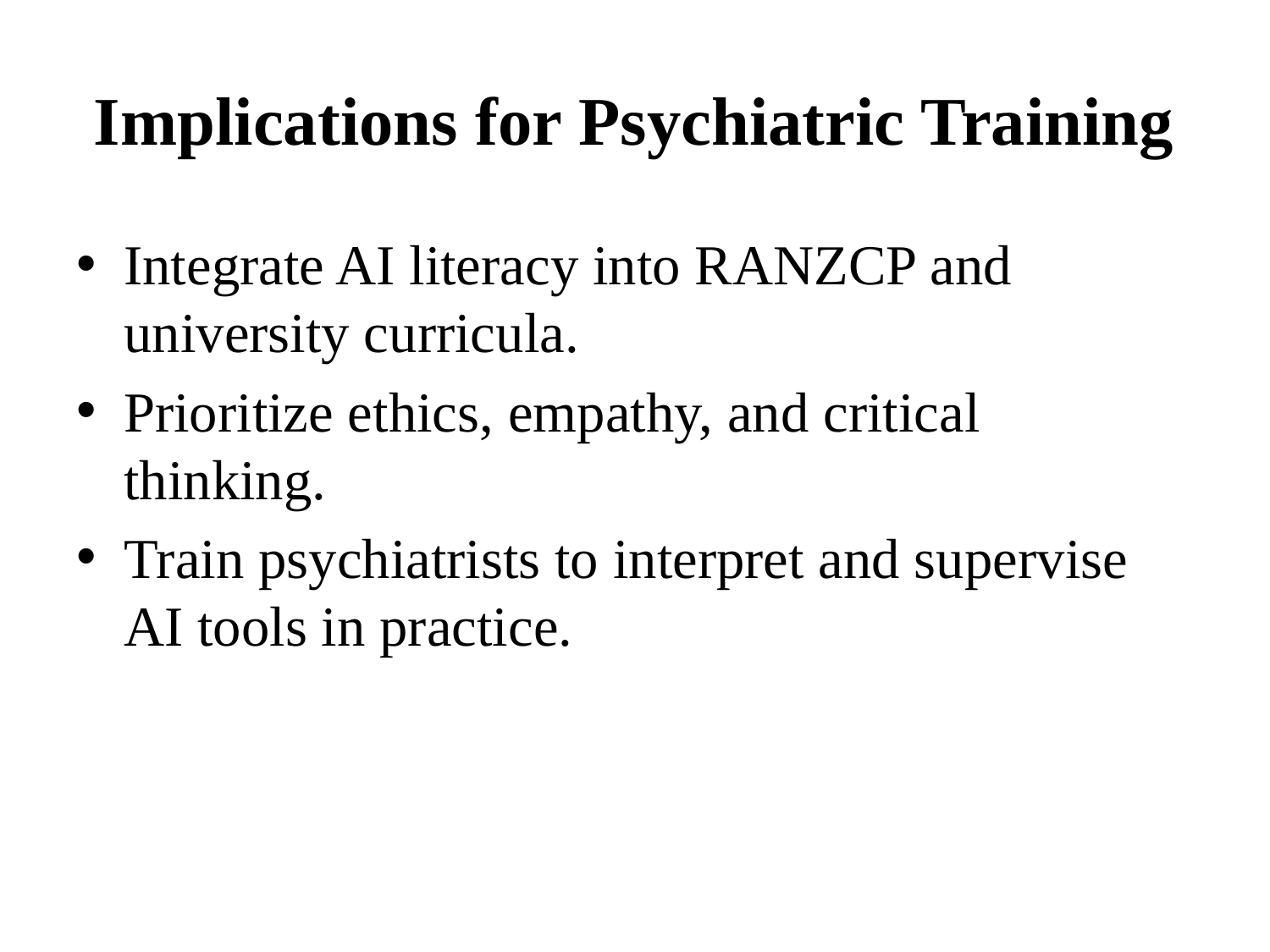

# Implications for Psychiatric Training
Integrate AI literacy into RANZCP and university curricula.
Prioritize ethics, empathy, and critical thinking.
Train psychiatrists to interpret and supervise AI tools in practice.